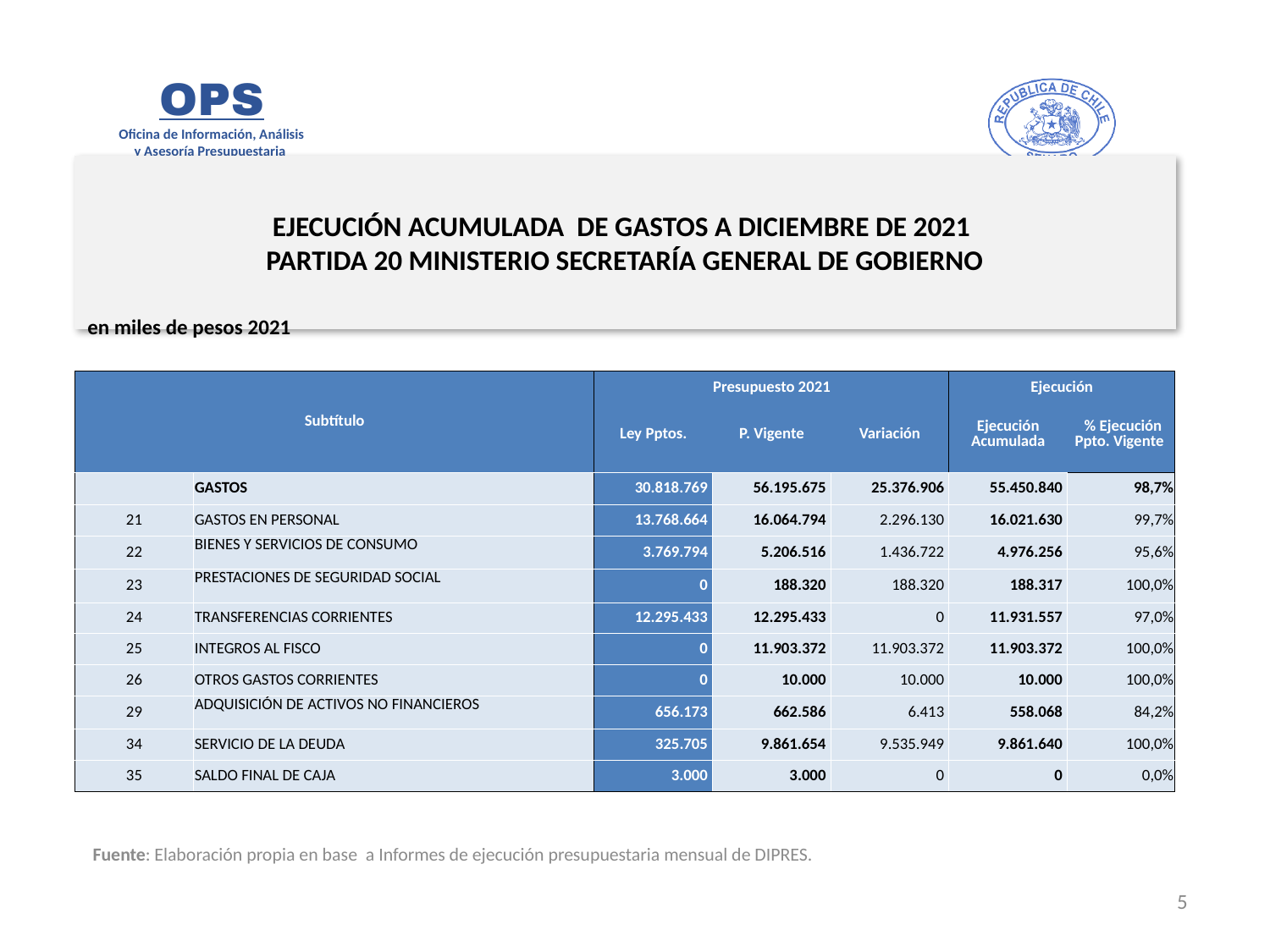

# EJECUCIÓN ACUMULADA  DE GASTOS A DICIEMBRE DE 2021 PARTIDA 20 MINISTERIO SECRETARÍA GENERAL DE GOBIERNO
en miles de pesos 2021
| Subtítulo |  | Presupuesto 2021 |  |  | Ejecución |  |
| --- | --- | --- | --- | --- | --- | --- |
|  |  | Ley Pptos. | P. Vigente | Variación | Ejecución Acumulada | % Ejecución Ppto. Vigente |
|  | GASTOS | 30.818.769 | 56.195.675 | 25.376.906 | 55.450.840 | 98,7% |
| 21 | GASTOS EN PERSONAL | 13.768.664 | 16.064.794 | 2.296.130 | 16.021.630 | 99,7% |
| 22 | BIENES Y SERVICIOS DE CONSUMO | 3.769.794 | 5.206.516 | 1.436.722 | 4.976.256 | 95,6% |
| 23 | PRESTACIONES DE SEGURIDAD SOCIAL | 0 | 188.320 | 188.320 | 188.317 | 100,0% |
| 24 | TRANSFERENCIAS CORRIENTES | 12.295.433 | 12.295.433 | 0 | 11.931.557 | 97,0% |
| 25 | INTEGROS AL FISCO | 0 | 11.903.372 | 11.903.372 | 11.903.372 | 100,0% |
| 26 | OTROS GASTOS CORRIENTES | 0 | 10.000 | 10.000 | 10.000 | 100,0% |
| 29 | ADQUISICIÓN DE ACTIVOS NO FINANCIEROS | 656.173 | 662.586 | 6.413 | 558.068 | 84,2% |
| 34 | SERVICIO DE LA DEUDA | 325.705 | 9.861.654 | 9.535.949 | 9.861.640 | 100,0% |
| 35 | SALDO FINAL DE CAJA | 3.000 | 3.000 | 0 | 0 | 0,0% |
Fuente: Elaboración propia en base  a Informes de ejecución presupuestaria mensual de DIPRES.
5